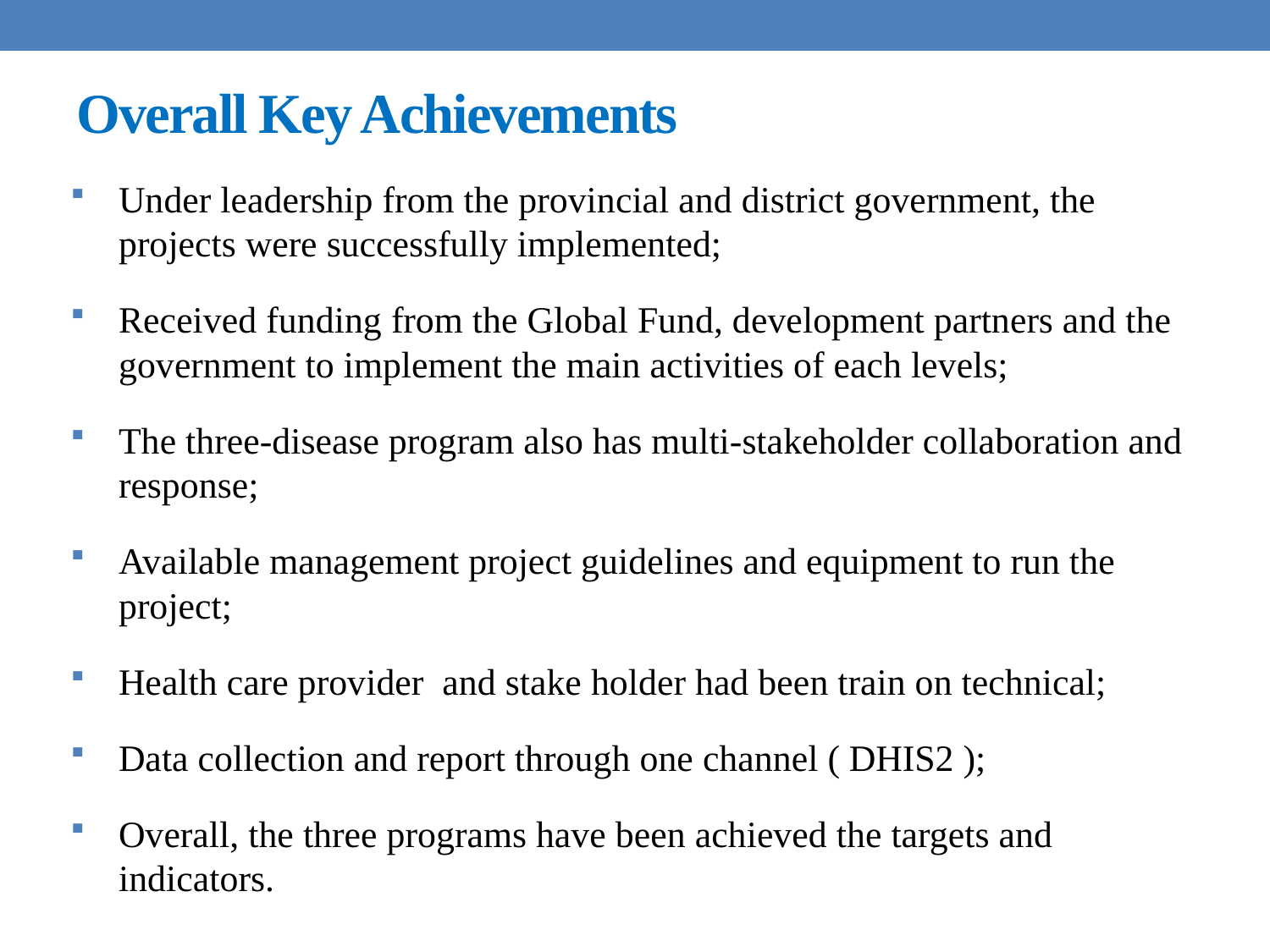

# Overall Key Achievements
Under leadership from the provincial and district government, the projects were successfully implemented;
Received funding from the Global Fund, development partners and the government to implement the main activities of each levels;
The three-disease program also has multi-stakeholder collaboration and response;
Available management project guidelines and equipment to run the project;
Health care provider  and stake holder had been train on technical;
Data collection and report through one channel ( DHIS2 );
Overall, the three programs have been achieved the targets and indicators.